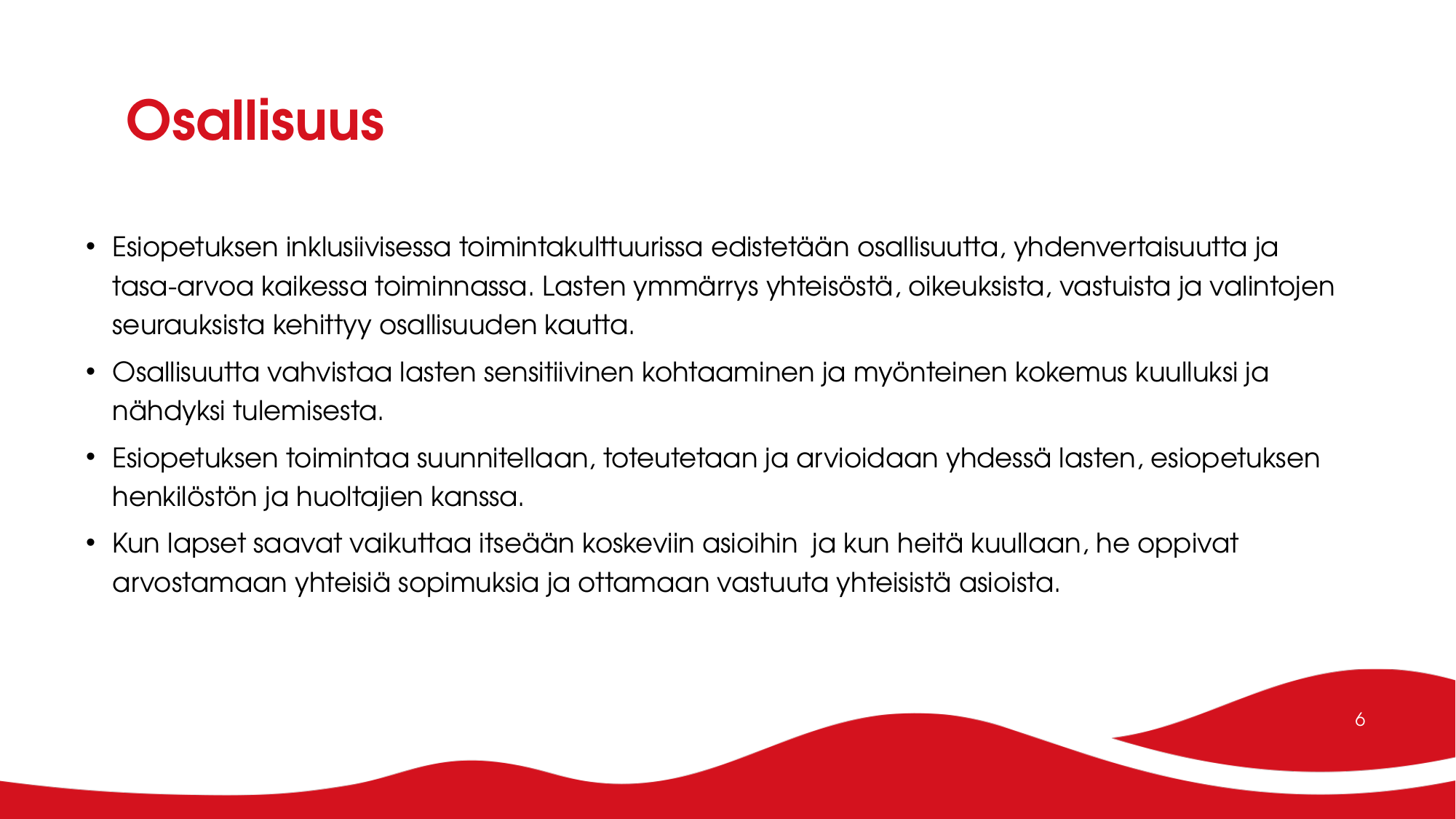

# Osallisuus
Esiopetuksen inklusiivisessa toimintakulttuurissa edistetään osallisuutta, yhdenvertaisuutta ja tasa-arvoa kaikessa toiminnassa. Lasten ymmärrys yhteisöstä, oikeuksista, vastuista ja valintojen seurauksista kehittyy osallisuuden kautta.
Osallisuutta vahvistaa lasten sensitiivinen kohtaaminen ja myönteinen kokemus kuulluksi ja nähdyksi tulemisesta.
Esiopetuksen toimintaa suunnitellaan, toteutetaan ja arvioidaan yhdessä lasten, esiopetuksen henkilöstön ja huoltajien kanssa.
Kun lapset saavat vaikuttaa itseään koskeviin asioihin  ja kun heitä kuullaan, he oppivat arvostamaan yhteisiä sopimuksia ja ottamaan vastuuta yhteisistä asioista.

6